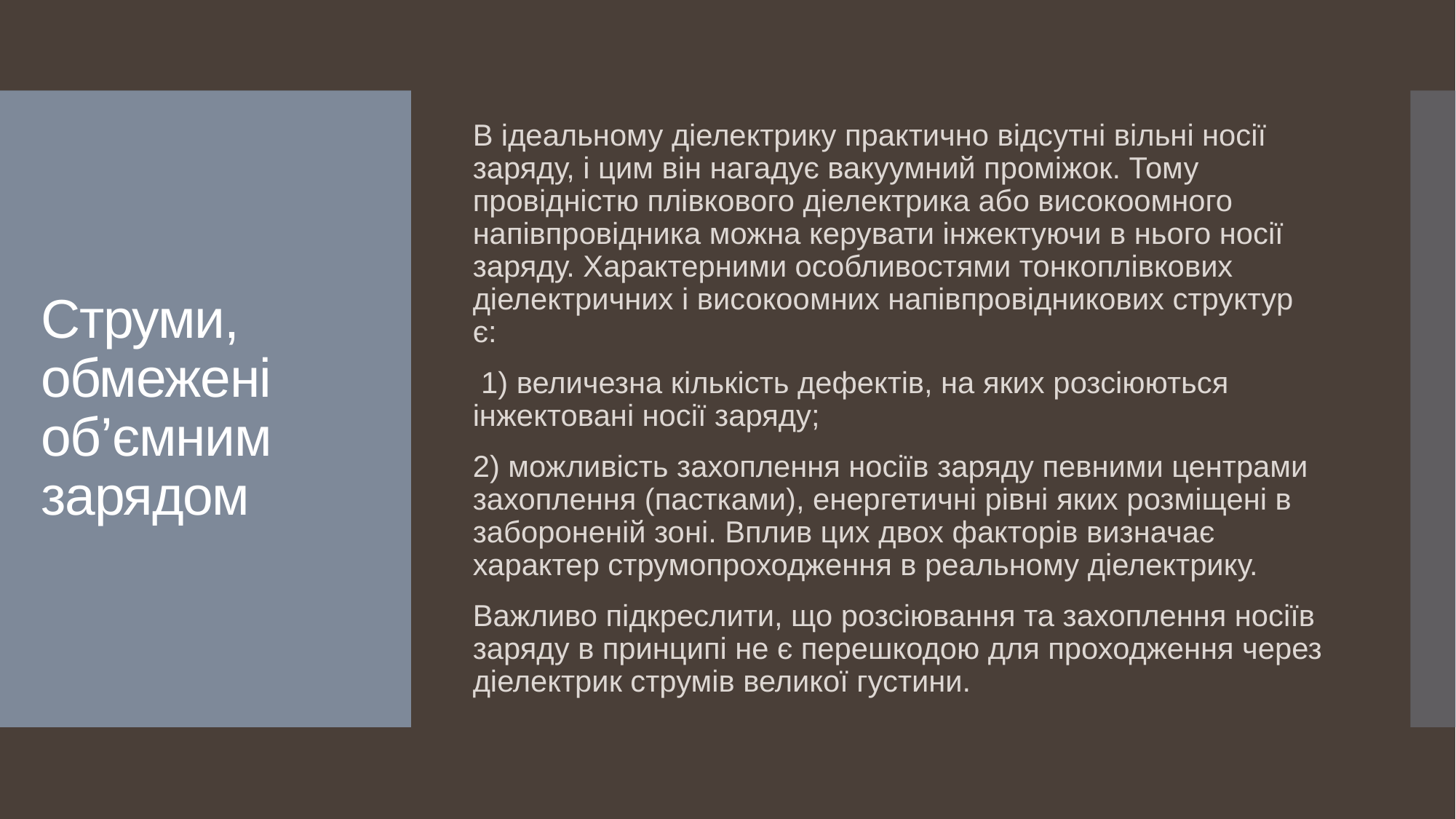

В ідеальному діелектрику практично відсутні вільні носії заряду, і цим він нагадує вакуумний проміжок. Тому провідністю плівкового діелектрика або високоомного напівпровідника можна керувати інжектуючи в нього носії заряду. Характерними особливостями тонкоплівкових діелектричних і високоомних напівпровідникових структур є:
 1) величезна кількість дефектів, на яких розсіюються інжектовані носії заряду;
2) можливість захоплення носіїв заряду певними центрами захоплення (пастками), енергетичні рівні яких розміщені в забороненій зоні. Вплив цих двох факторів визначає характер струмопроходження в реальному діелектрику.
Важливо підкреслити, що розсіювання та захоплення носіїв заряду в принципі не є перешкодою для проходження через діелектрик струмів великої густини.
# Струми, обмежені об’ємним зарядом